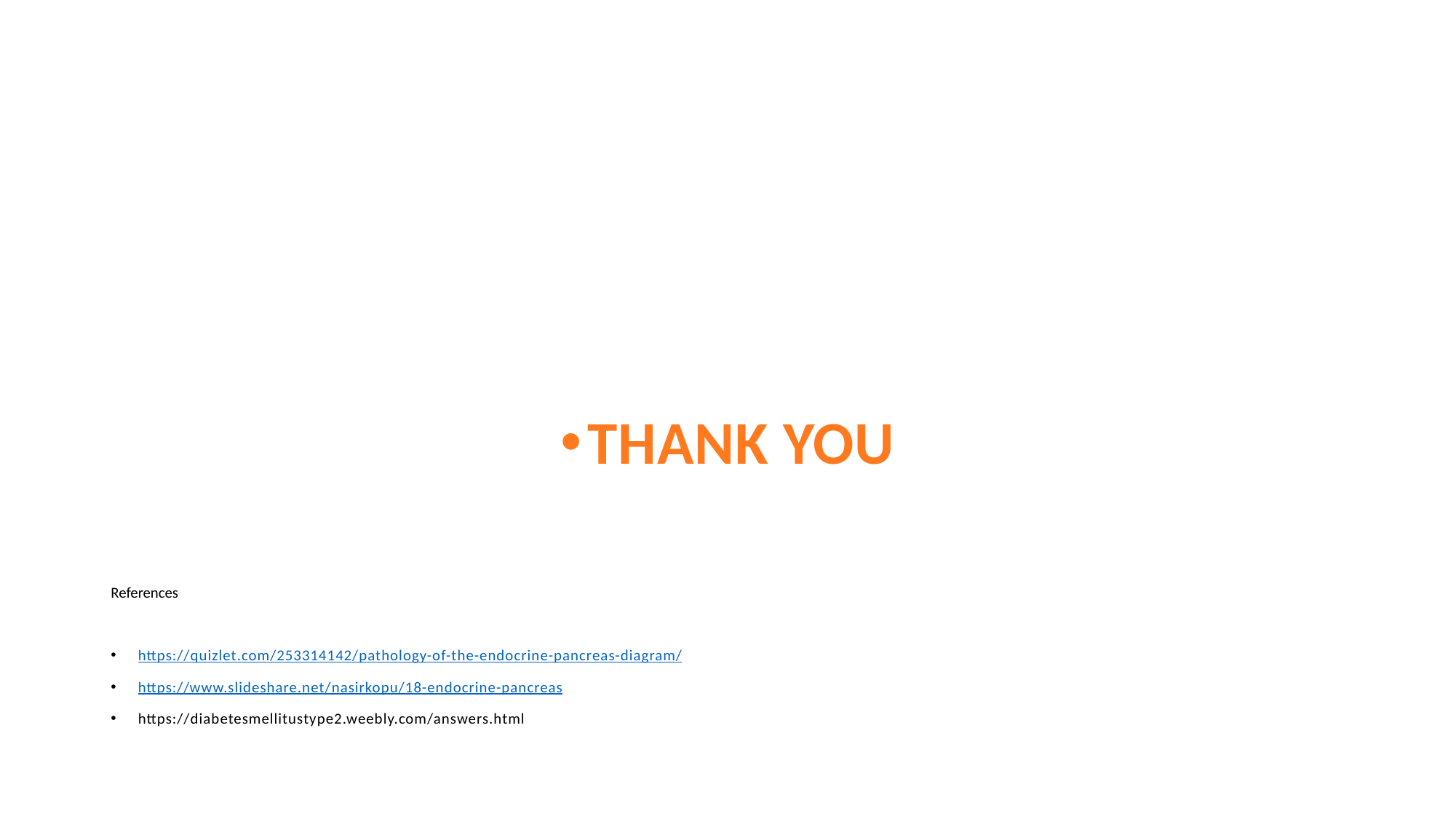

#

THANK YOU

References

https://quizlet.com/253314142/pathology-of-the-endocrine-pancreas-diagram/
https://www.slideshare.net/nasirkopu/18-endocrine-pancreas
https://diabetesmellitustype2.weebly.com/answers.html